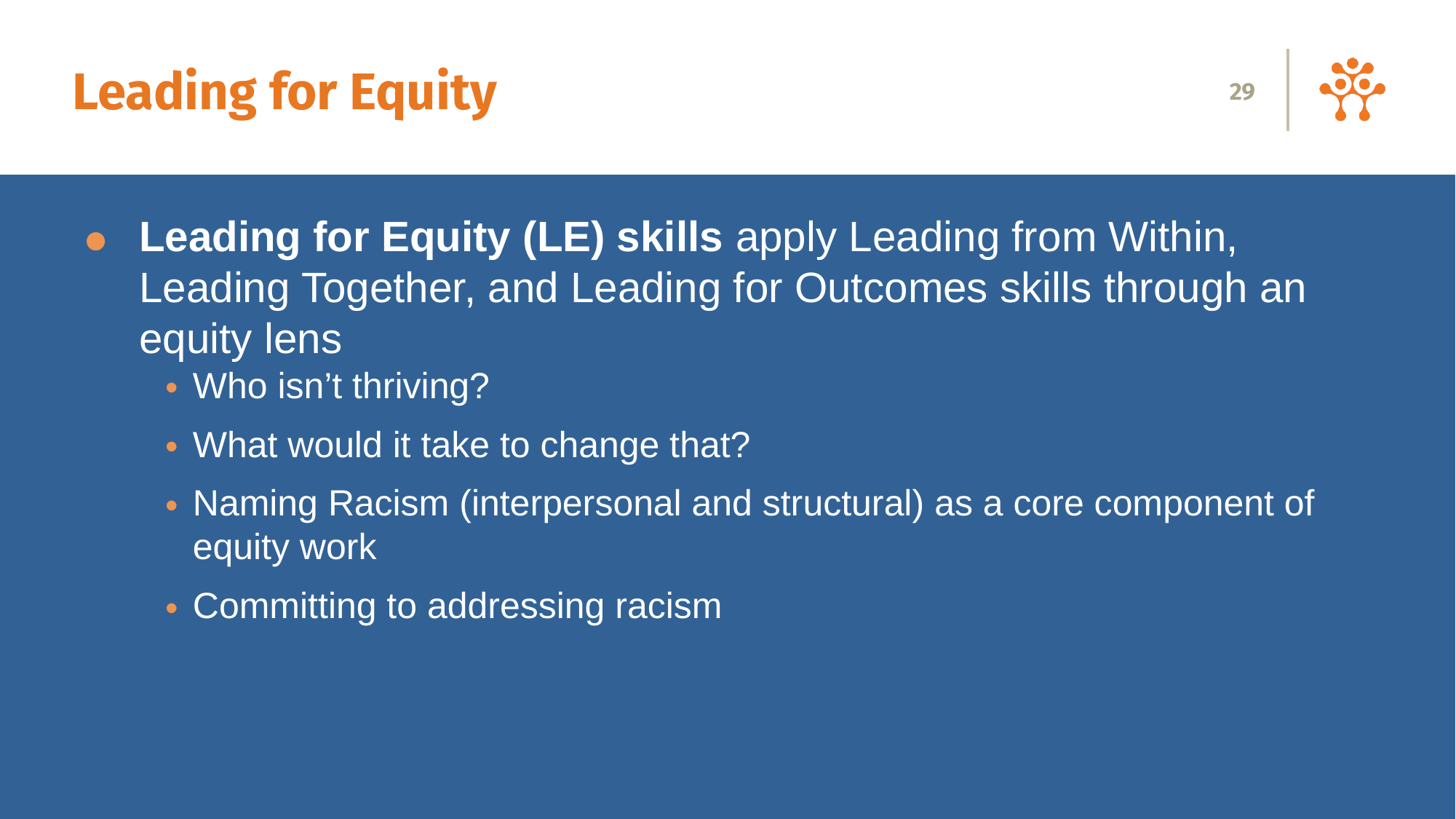

# Leading for Equity
29
Leading for Equity (LE) skills apply Leading from Within, Leading Together, and Leading for Outcomes skills through an equity lens
Who isn’t thriving?
What would it take to change that?
Naming Racism (interpersonal and structural) as a core component of equity work
Committing to addressing racism